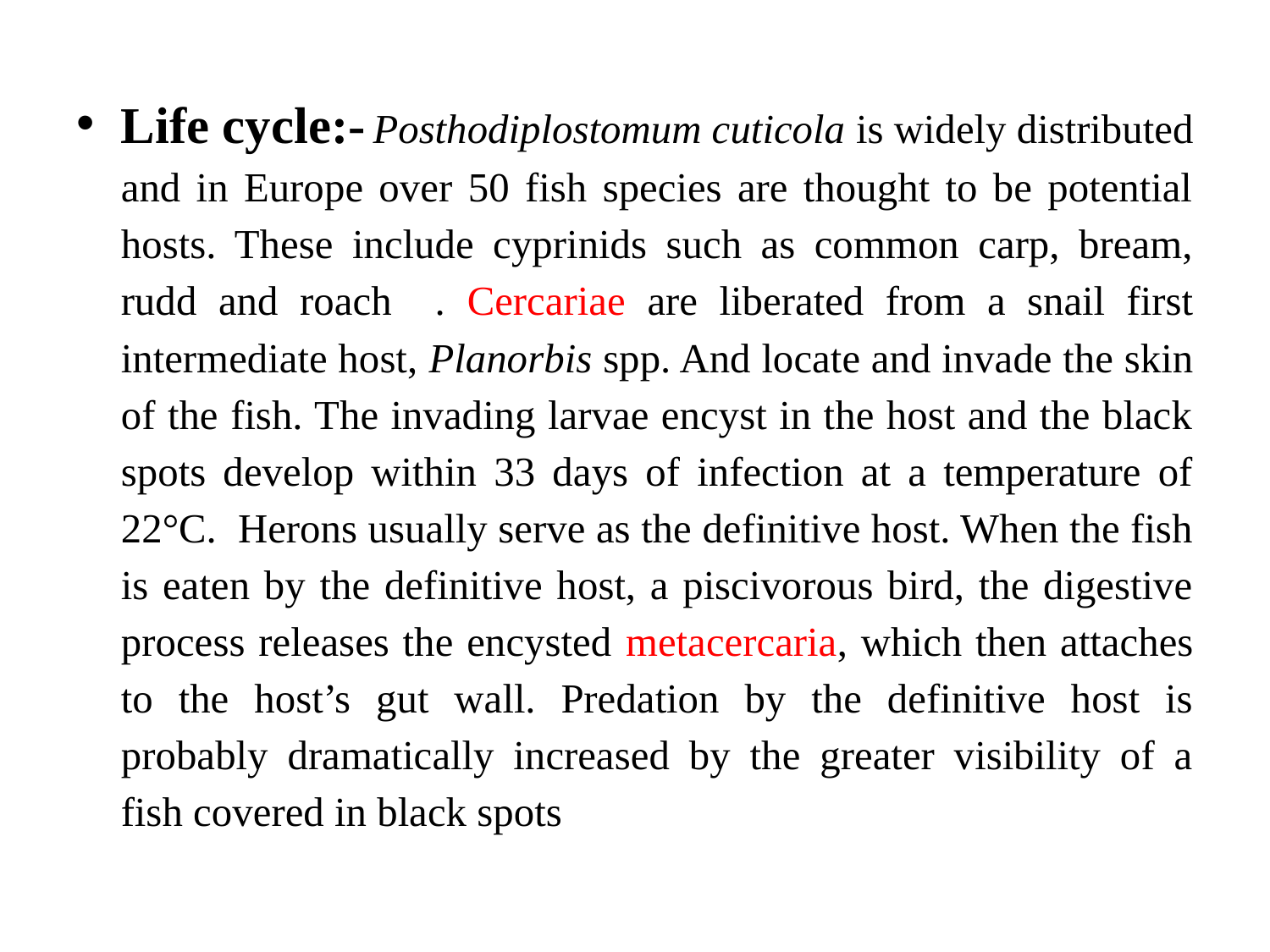

Life cycle:- Posthodiplostomum cuticola is widely distributed and in Europe over 50 fish species are thought to be potential hosts. These include cyprinids such as common carp, bream, rudd and roach  . Cercariae are liberated from a snail first intermediate host, Planorbis spp. And locate and invade the skin of the fish. The invading larvae encyst in the host and the black spots develop within 33 days of infection at a temperature of 22°C.  Herons usually serve as the definitive host. When the fish is eaten by the definitive host, a piscivorous bird, the digestive process releases the encysted metacercaria, which then attaches to the host’s gut wall. Predation by the definitive host is probably dramatically increased by the greater visibility of a fish covered in black spots